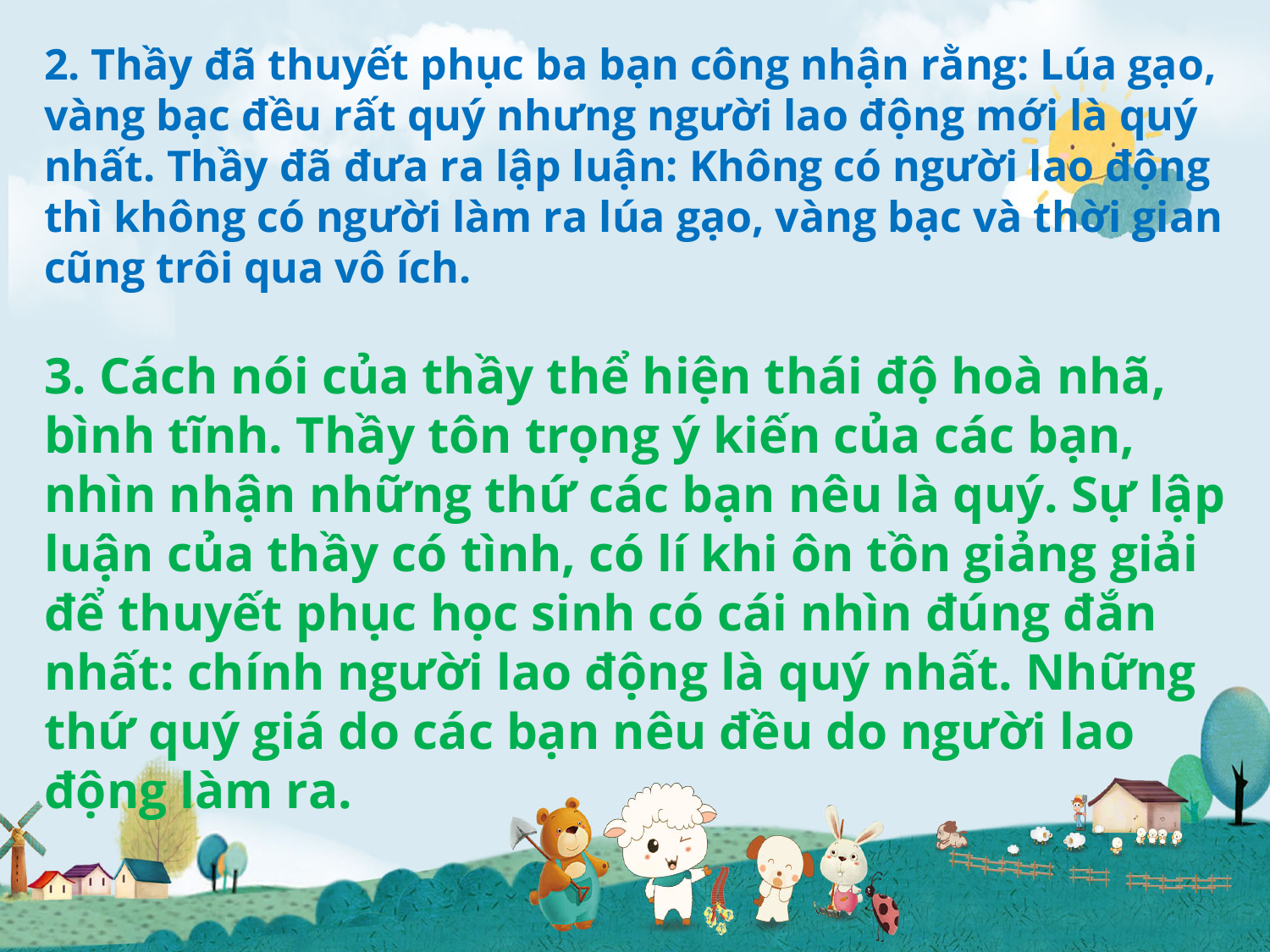

2. Thầy đã thuyết phục ba bạn công nhận rằng: Lúa gạo, vàng bạc đều rất quý nhưng người lao động mới là quý nhất. Thầy đã đưa ra lập luận: Không có người lao động thì không có người làm ra lúa gạo, vàng bạc và thời gian cũng trôi qua vô ích.
3. Cách nói của thầy thể hiện thái độ hoà nhã, bình tĩnh. Thầy tôn trọng ý kiến của các bạn, nhìn nhận những thứ các bạn nêu là quý. Sự lập luận của thầy có tình, có lí khi ôn tồn giảng giải để thuyết phục học sinh có cái nhìn đúng đắn nhất: chính người lao động là quý nhất. Những thứ quý giá do các bạn nêu đều do người lao động làm ra.